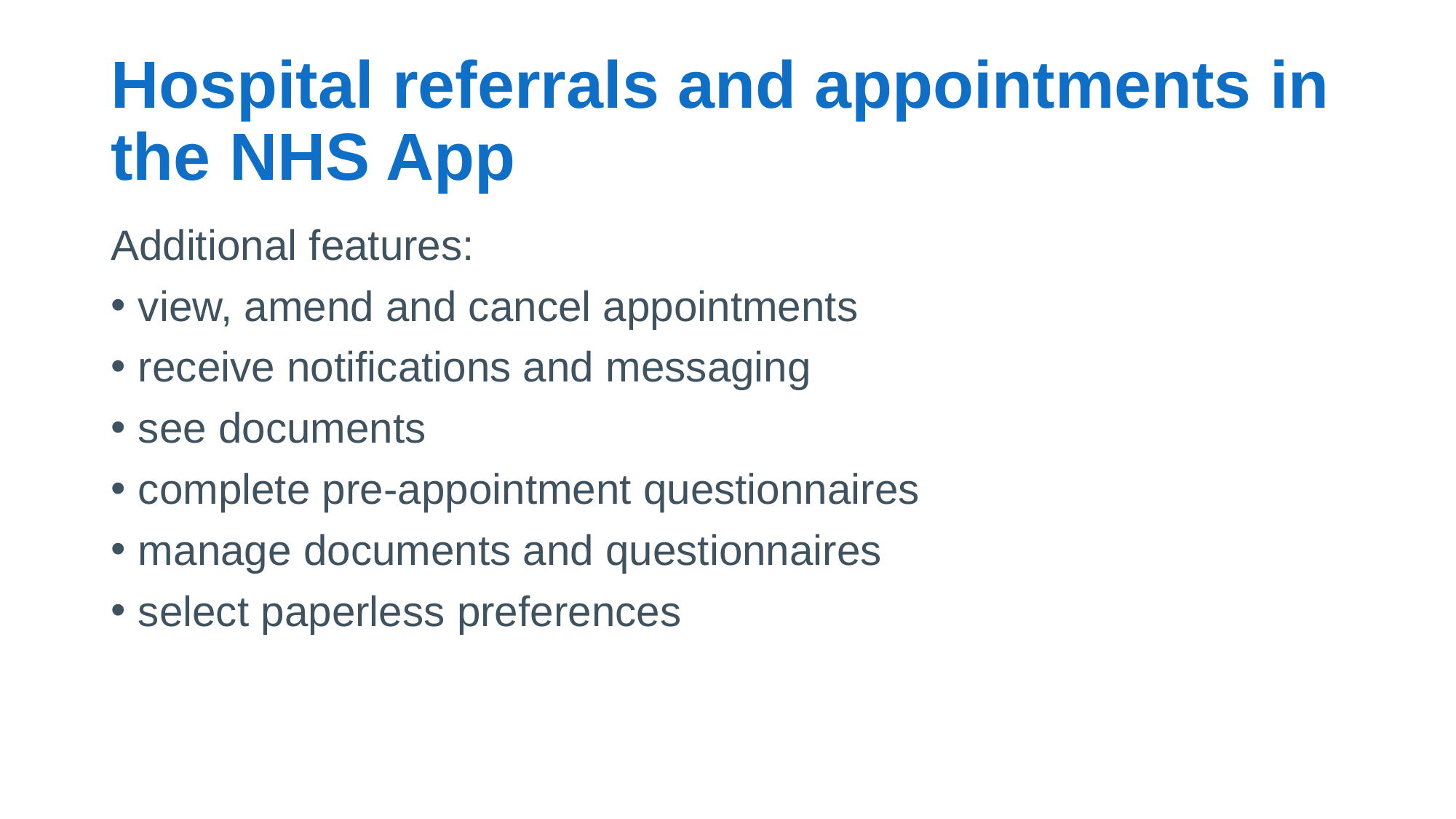

# Hospital referrals and appointments in the NHS App
Additional features:
view, amend and cancel appointments
receive notifications and messaging
see documents
complete pre-appointment questionnaires
manage documents and questionnaires
select paperless preferences